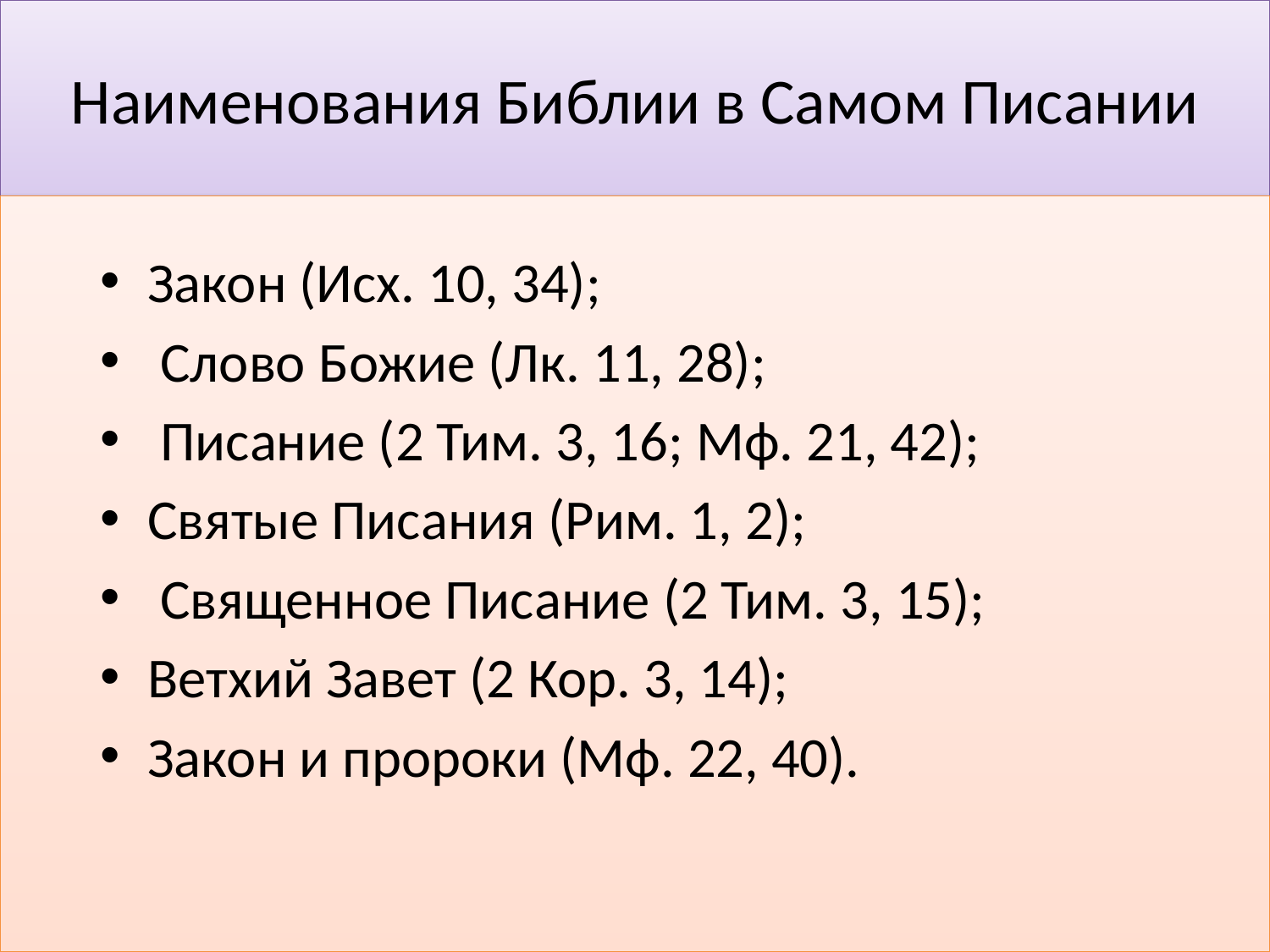

# Наименования Библии в Самом Писании
Закон (Исх. 10, 34);
 Слово Божие (Лк. 11, 28);
 Писание (2 Тим. 3, 16; Мф. 21, 42);
Святые Писания (Рим. 1, 2);
 Священное Писание (2 Тим. 3, 15);
Ветхий Завет (2 Кор. 3, 14);
Закон и пророки (Мф. 22, 40).